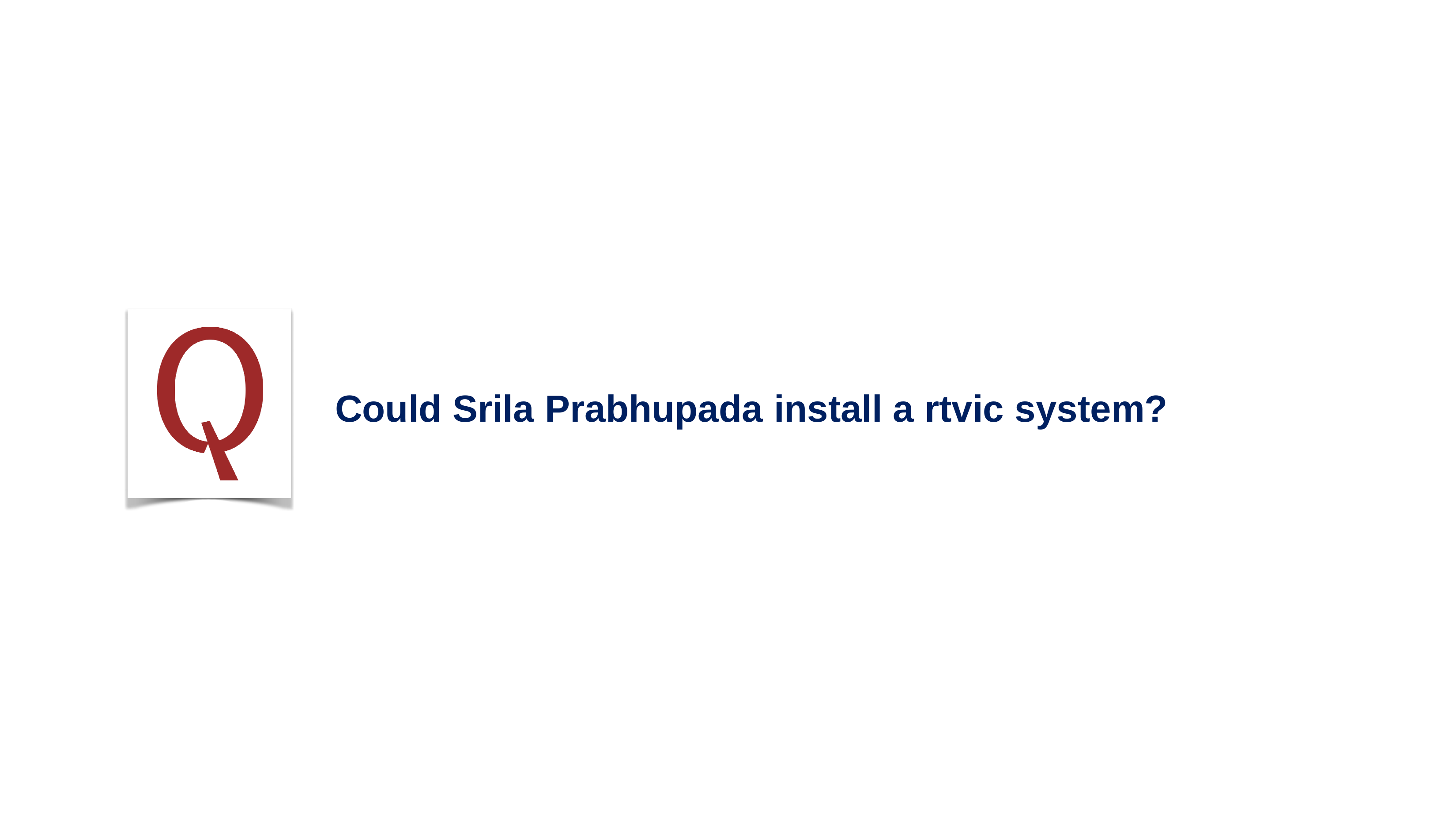

# Could Srila Prabhupada install a rtvic system?